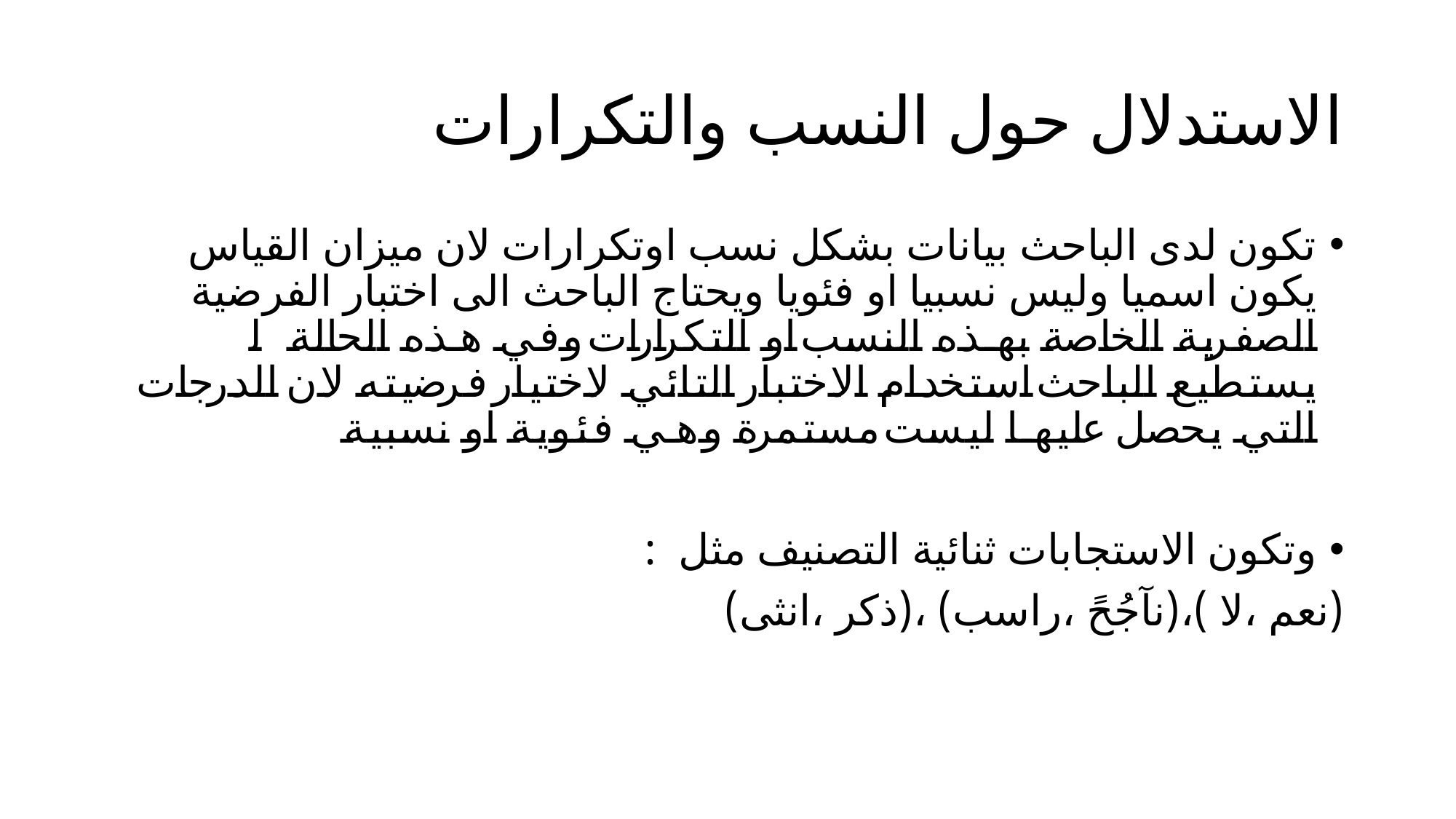

# الاستدلال حول النسب والتكرارات
تكون لدى الباحث بيانات بشكل نسب اوتكرارات لان ميزان القياس يكون اسميا وليس نسبيا او فئويا ويحتاج الباحث الى اختبار الفرضية الصفرية الخاصة بهذه النسب او التكرارات وفي هذه الحالة لٱ يستطيع الباحث استخدام الاختبار التائي لاختيار فرضيته لان الدرجات التي يحصل عليها ليست مستمرة وهي فئوية او نسبية

وتكون الاستجابات ثنائية التصنيف مثل  :
(نعم ،لا )،(نآجُحً ،راسب) ،(ذكر ،انثى)